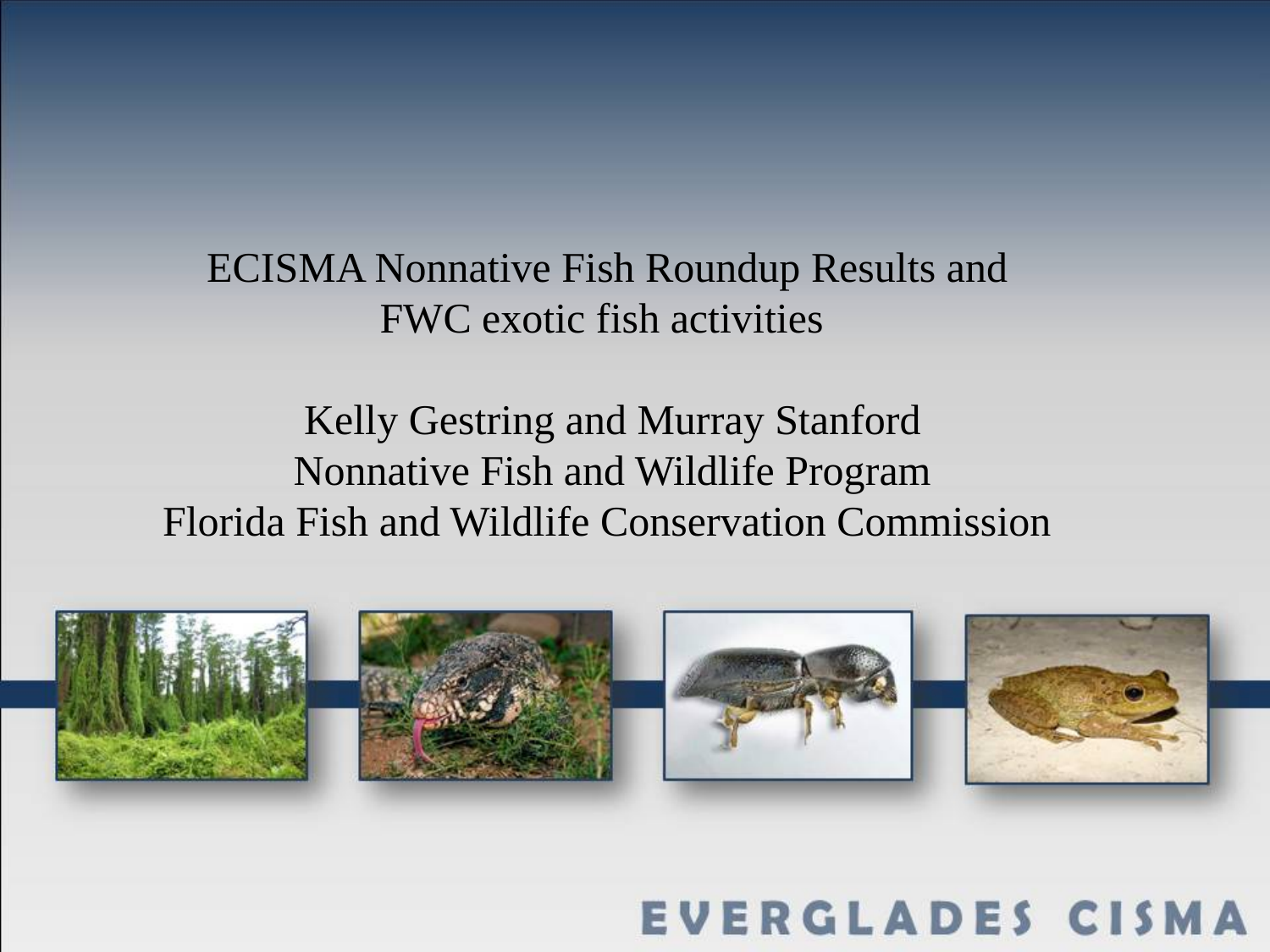

#
ECISMA Nonnative Fish Roundup Results and
FWC exotic fish activities

Kelly Gestring and Murray Stanford
Nonnative Fish and Wildlife Program
Florida Fish and Wildlife Conservation Commission